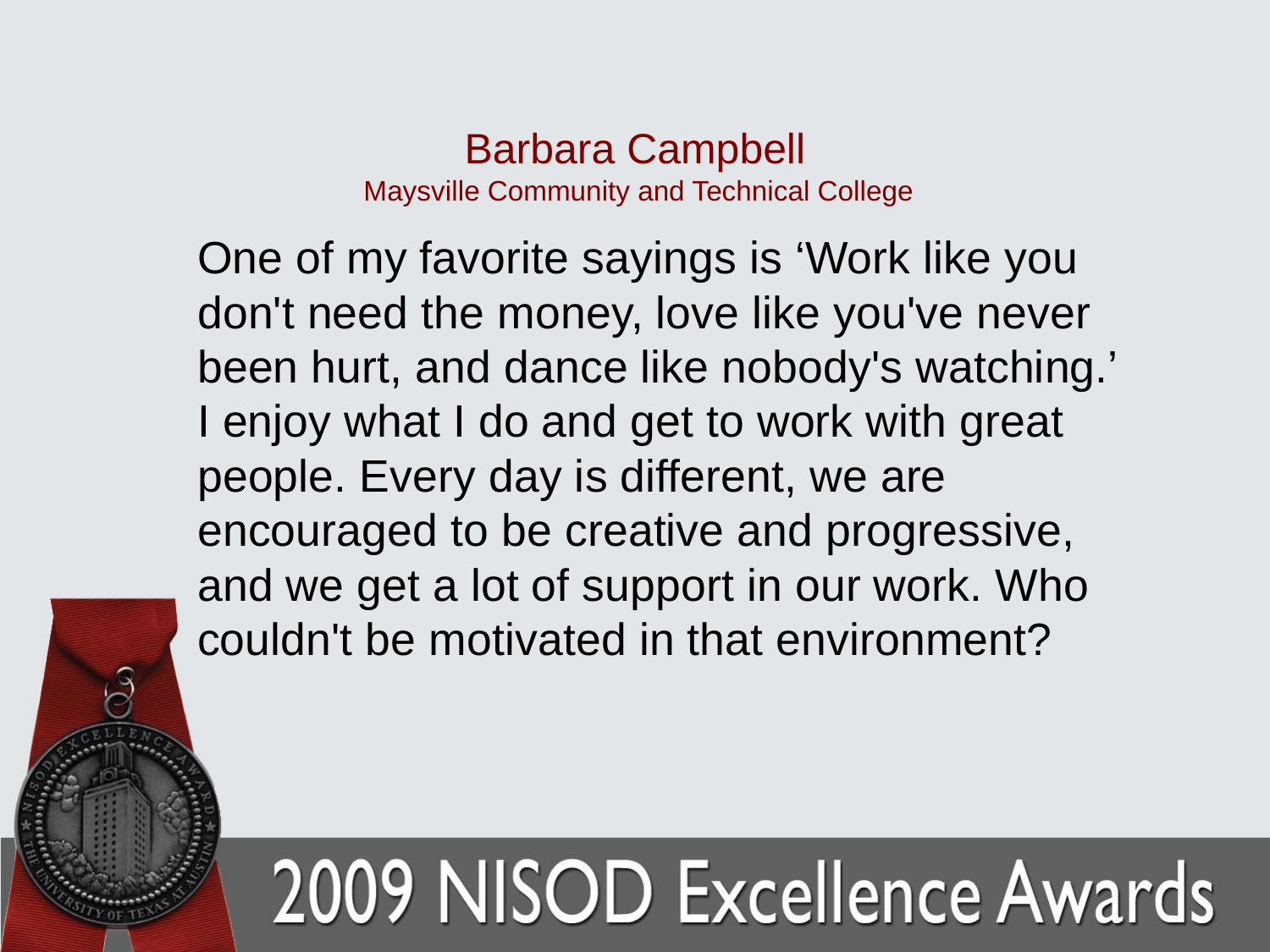

# Barbara Campbell Maysville Community and Technical College
	One of my favorite sayings is ‘Work like you don't need the money, love like you've never been hurt, and dance like nobody's watching.’ I enjoy what I do and get to work with great people. Every day is different, we are encouraged to be creative and progressive, and we get a lot of support in our work. Who couldn't be motivated in that environment?